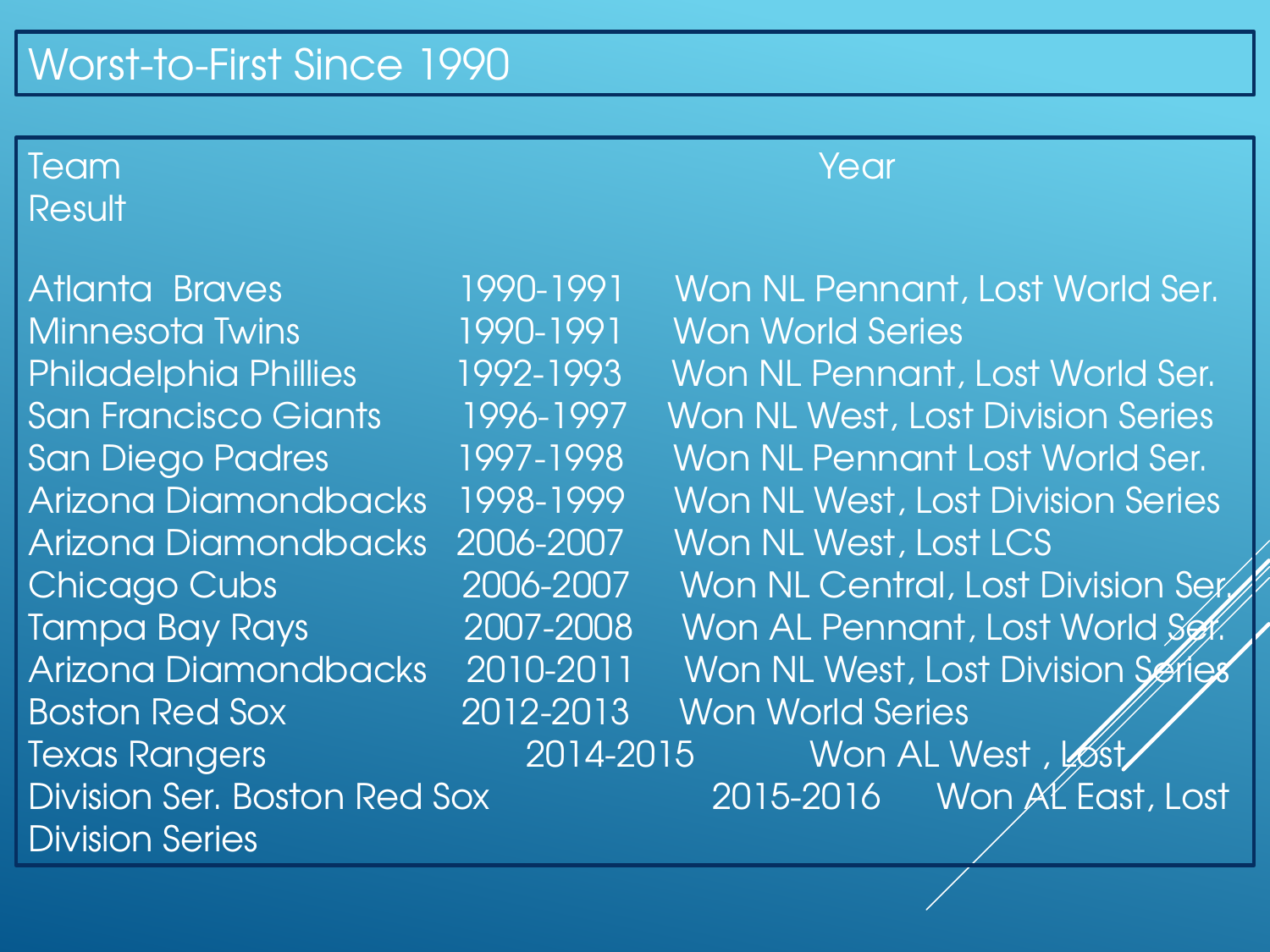

Worst-to-First Since 1990
Team						   Year                               Result

Atlanta  Braves                  1990-1991     Won NL Pennant, Lost World Ser. Minnesota Twins                1990-1991     Won World Series
Philadelphia Phillies          1992-1993     Won NL Pennant, Lost World Ser. San Francisco Giants        1996-1997    Won NL West, Lost Division Series
San Diego Padres             1997-1998     Won NL Pennant Lost World Ser. Arizona Diamondbacks   1998-1999     Won NL West, Lost Division Series
Arizona Diamondbacks   2006-2007     Won NL West, Lost LCS
Chicago Cubs                   2006-2007     Won NL Central, Lost Division Ser. Tampa Bay Rays                2007-2008     Won AL Pennant, Lost World Ser. Arizona Diamondbacks    2010-2011     Won NL West, Lost Division Series
Boston Red Sox                  2012-2013     Won World Series
Texas Rangers		            2014-2015	  Won AL West , Lost Division Ser. Boston Red Sox		     2015-2016	  Won AL East, Lost Division Series